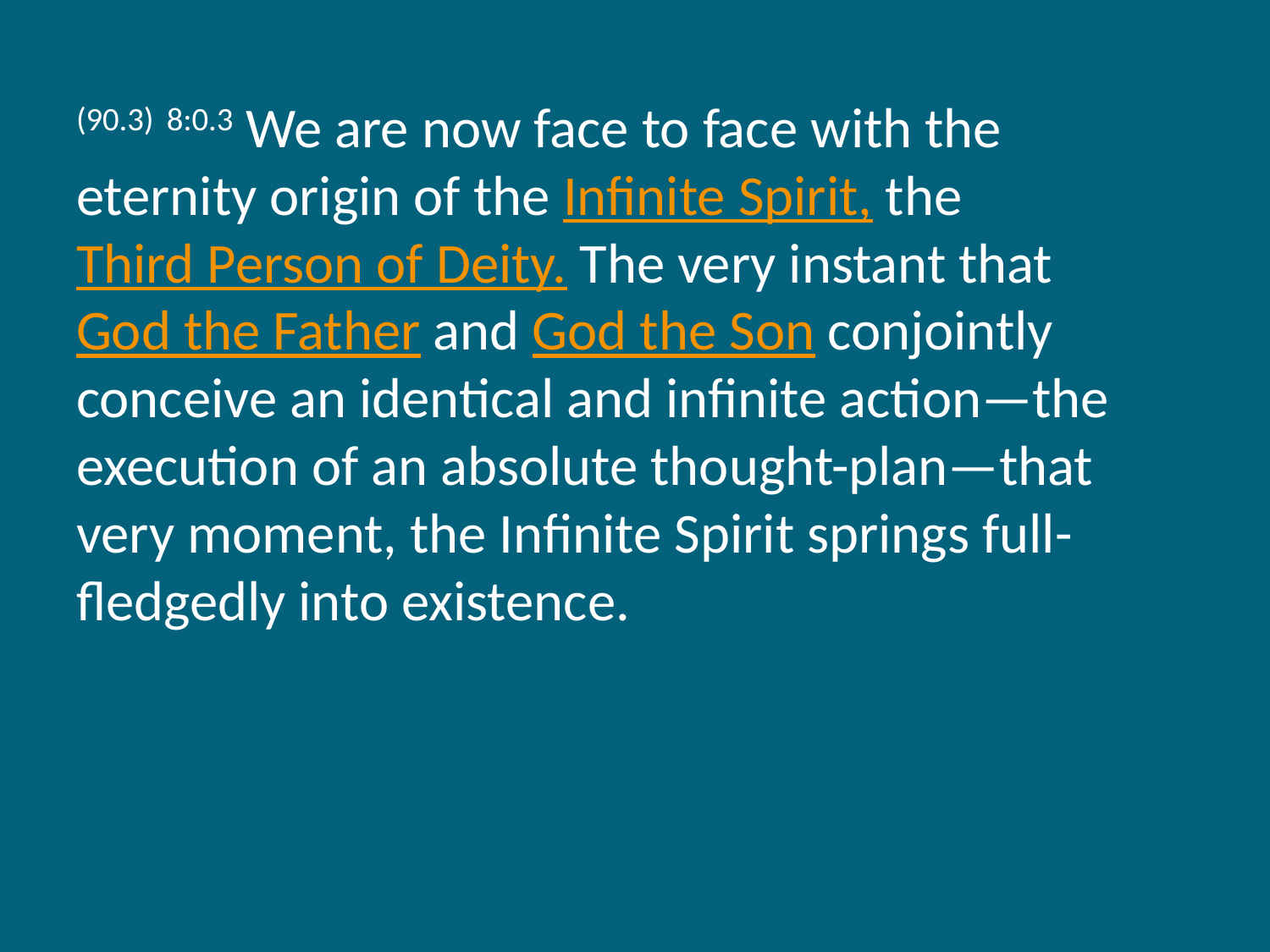

(90.3) 8:0.3 We are now face to face with the eternity origin of the Infinite Spirit, the Third Person of Deity. The very instant that God the Father and God the Son conjointly conceive an identical and infinite action—the execution of an absolute thought-plan—that very moment, the Infinite Spirit springs full-fledgedly into existence.